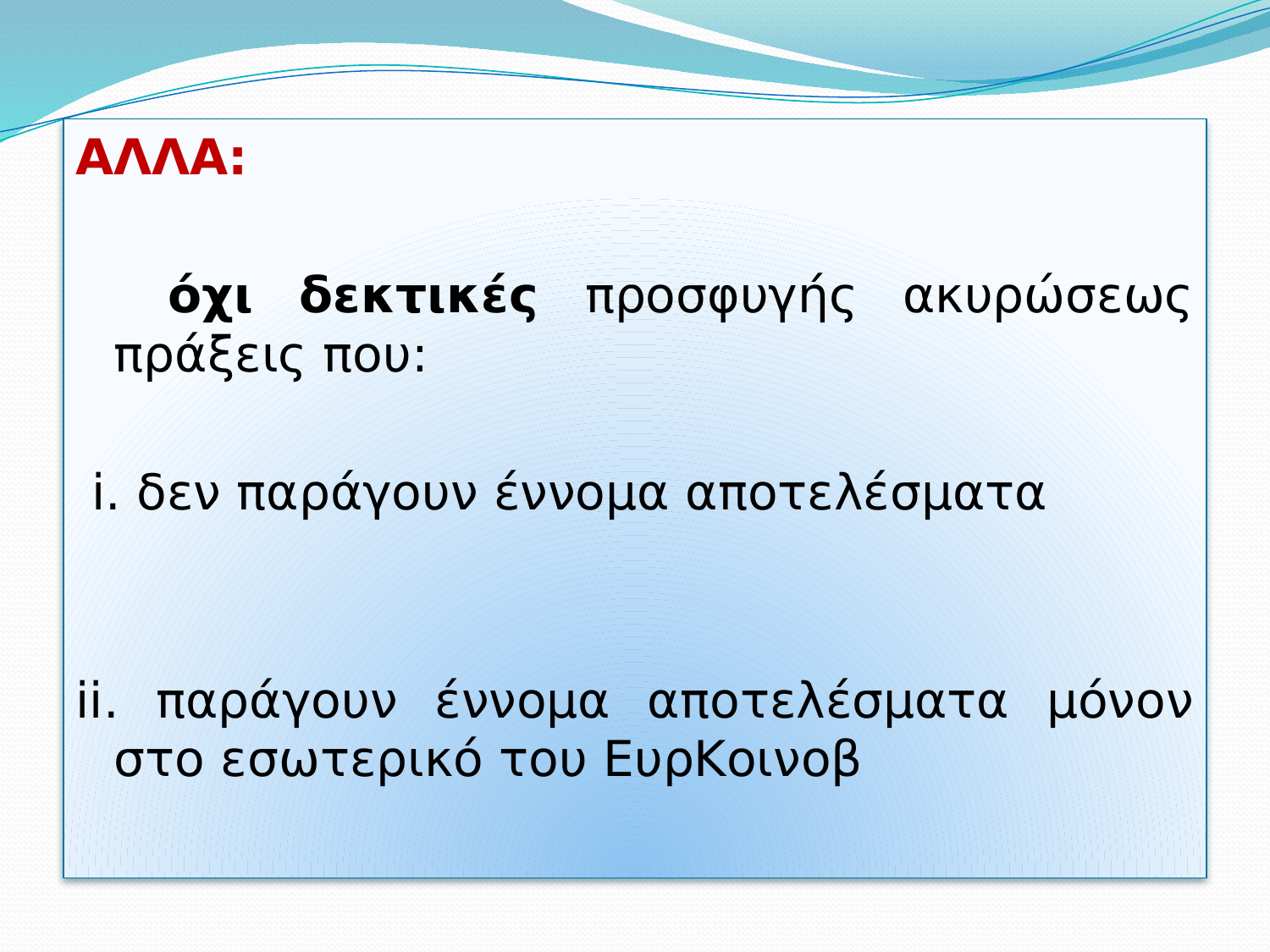

ΑΛΛΑ:

  όχι δεκτικές προσφυγής ακυρώσεως πράξεις που:

 i. δεν παράγουν έννομα αποτελέσματα

ii. παράγουν έννομα αποτελέσματα μόνον στο εσωτερικό του ΕυρΚοινοβ